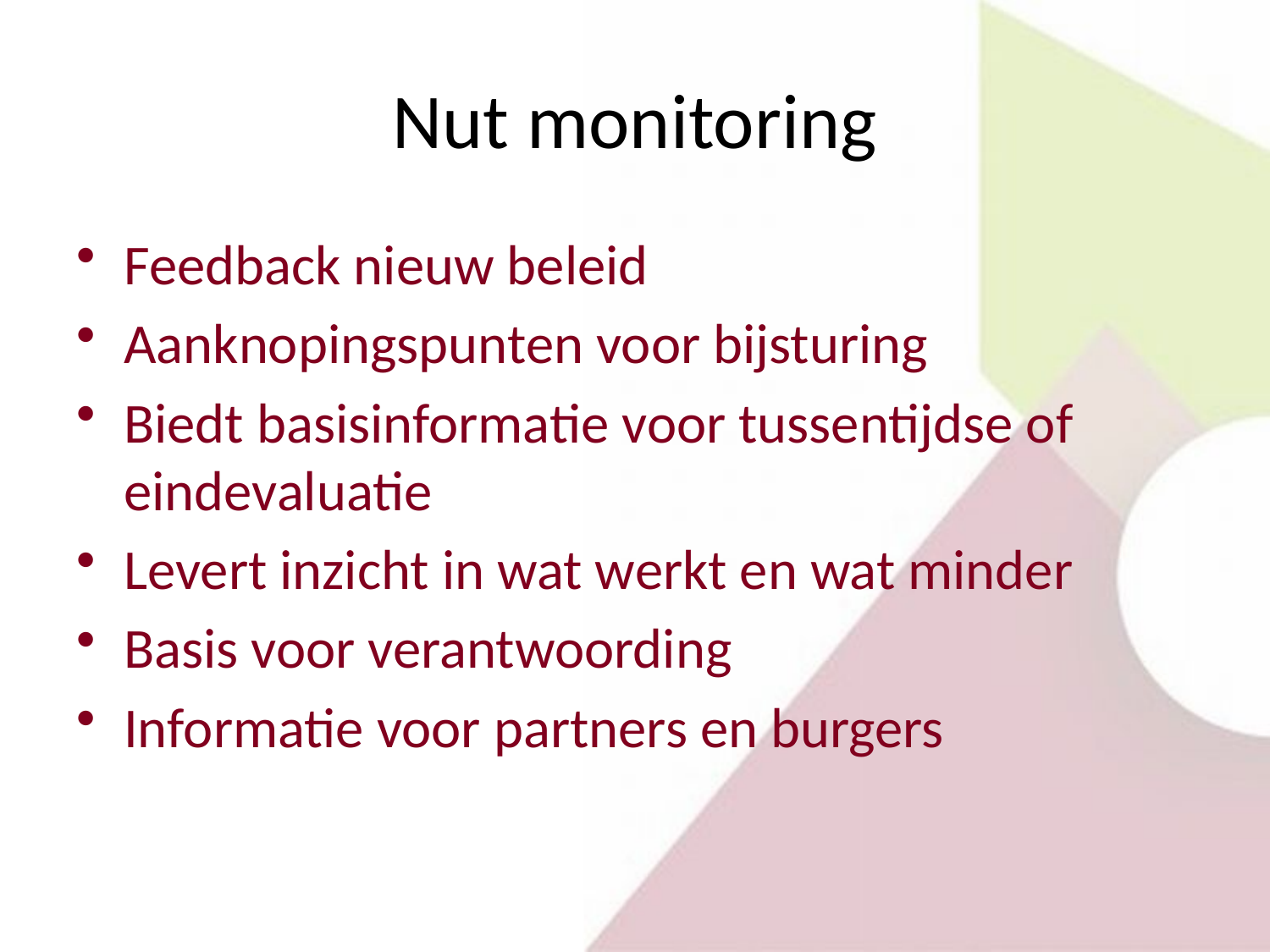

# Nut monitoring
Feedback nieuw beleid
Aanknopingspunten voor bijsturing
Biedt basisinformatie voor tussentijdse of eindevaluatie
Levert inzicht in wat werkt en wat minder
Basis voor verantwoording
Informatie voor partners en burgers